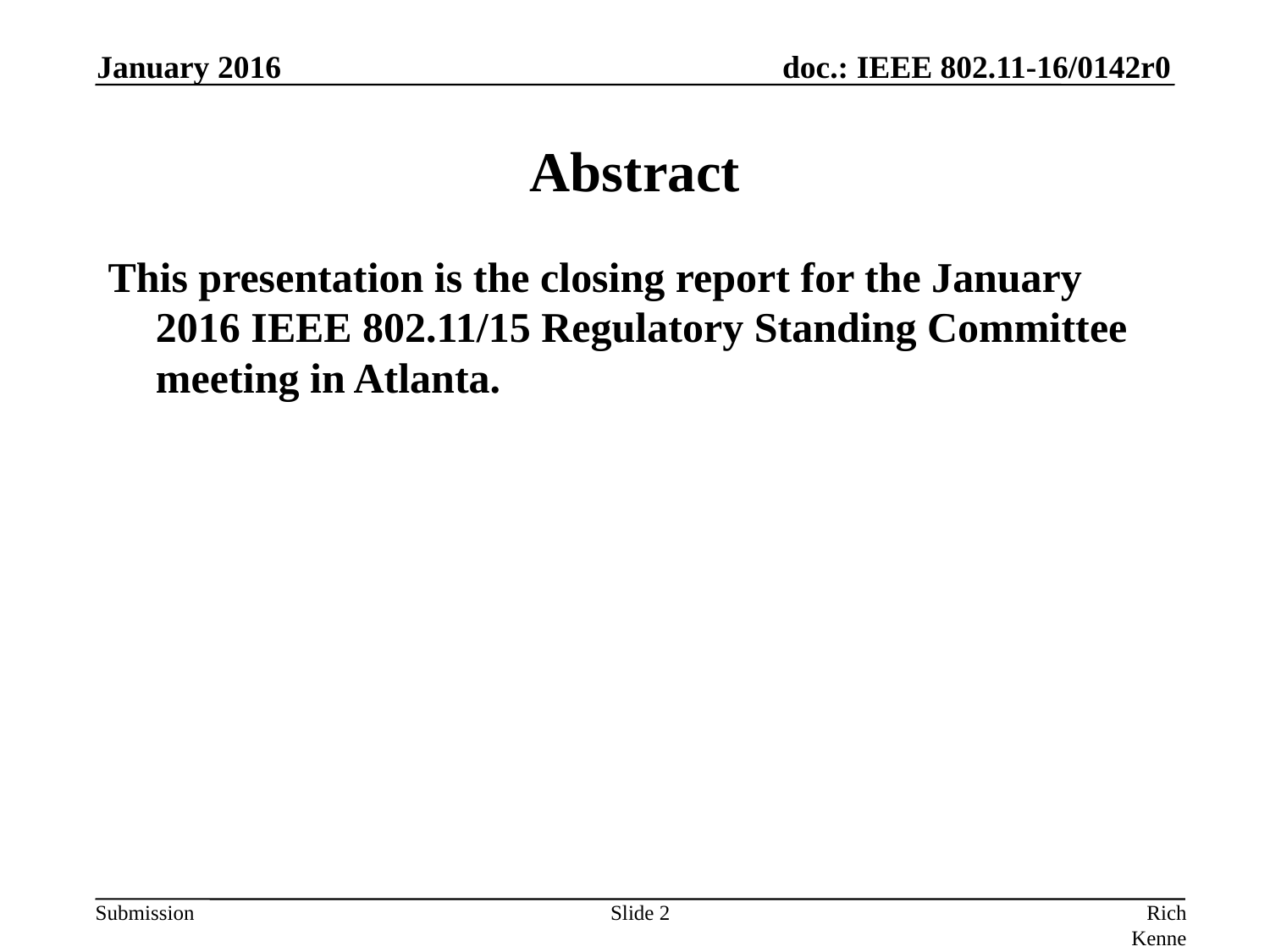

January 2016
# Abstract
This presentation is the closing report for the January 2016 IEEE 802.11/15 Regulatory Standing Committee meeting in Atlanta.
Slide 2
Rich Kennedy, Unlicensed Spectrum Advocates